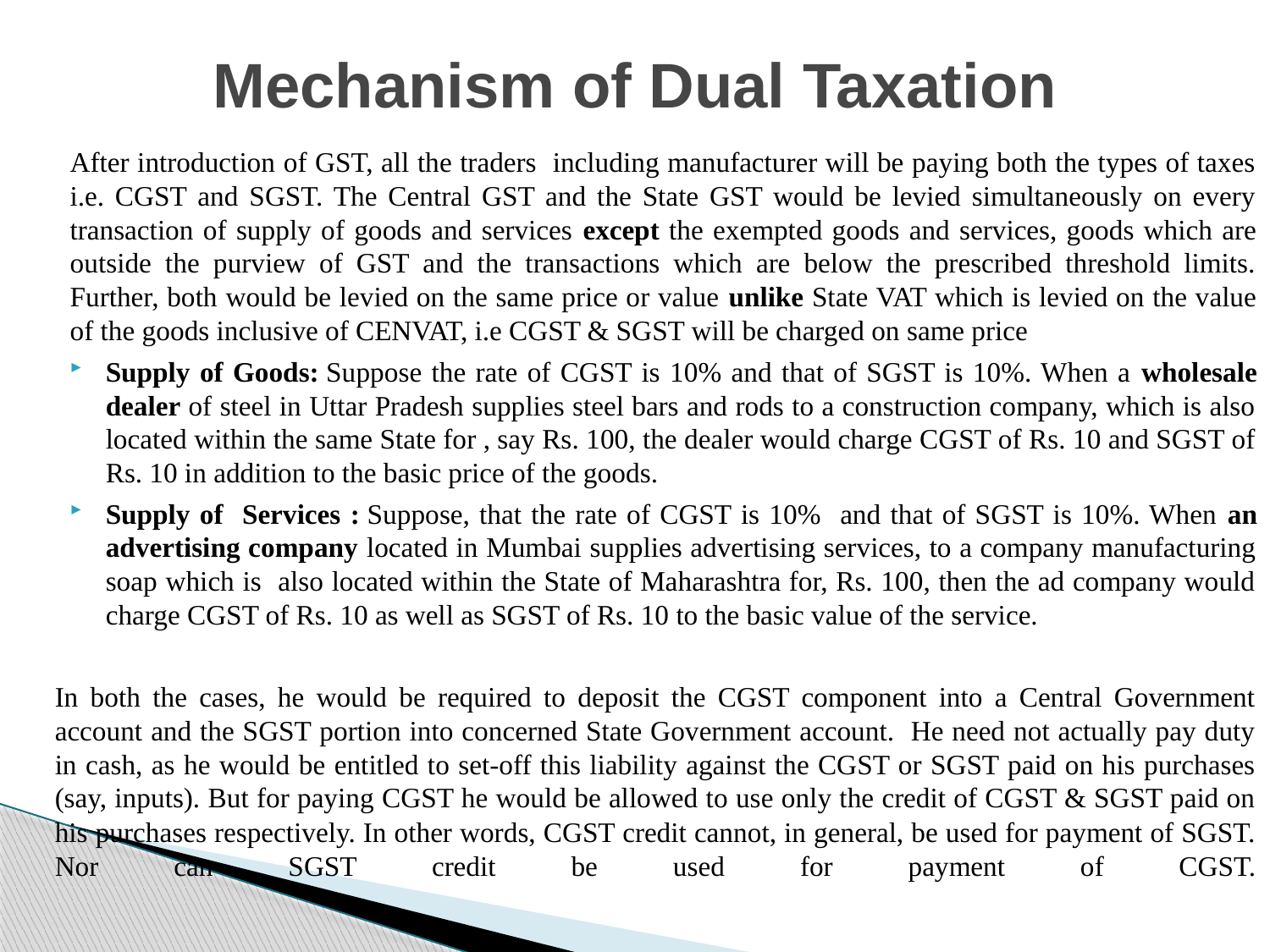

# Mechanism of Dual Taxation
After introduction of GST, all the traders  including manufacturer will be paying both the types of taxes i.e. CGST and SGST. The Central GST and the State GST would be levied simultaneously on every transaction of supply of goods and services except the exempted goods and services, goods which are outside the purview of GST and the transactions which are below the prescribed threshold limits. Further, both would be levied on the same price or value unlike State VAT which is levied on the value of the goods inclusive of CENVAT, i.e CGST & SGST will be charged on same price
Supply of Goods: Suppose the rate of CGST is 10% and that of SGST is 10%. When a wholesale dealer of steel in Uttar Pradesh supplies steel bars and rods to a construction company, which is also located within the same State for , say Rs. 100, the dealer would charge CGST of Rs. 10 and SGST of Rs. 10 in addition to the basic price of the goods.
Supply of  Services : Suppose, that the rate of CGST is 10%  and that of SGST is 10%. When an advertising company located in Mumbai supplies advertising services, to a company manufacturing soap which is  also located within the State of Maharashtra for, Rs. 100, then the ad company would charge CGST of Rs. 10 as well as SGST of Rs. 10 to the basic value of the service.

In both the cases, he would be required to deposit the CGST component into a Central Government account and the SGST portion into concerned State Government account.  He need not actually pay duty in cash, as he would be entitled to set-off this liability against the CGST or SGST paid on his purchases (say, inputs). But for paying CGST he would be allowed to use only the credit of CGST & SGST paid on his purchases respectively. In other words, CGST credit cannot, in general, be used for payment of SGST. Nor can SGST credit be used for payment of CGST.